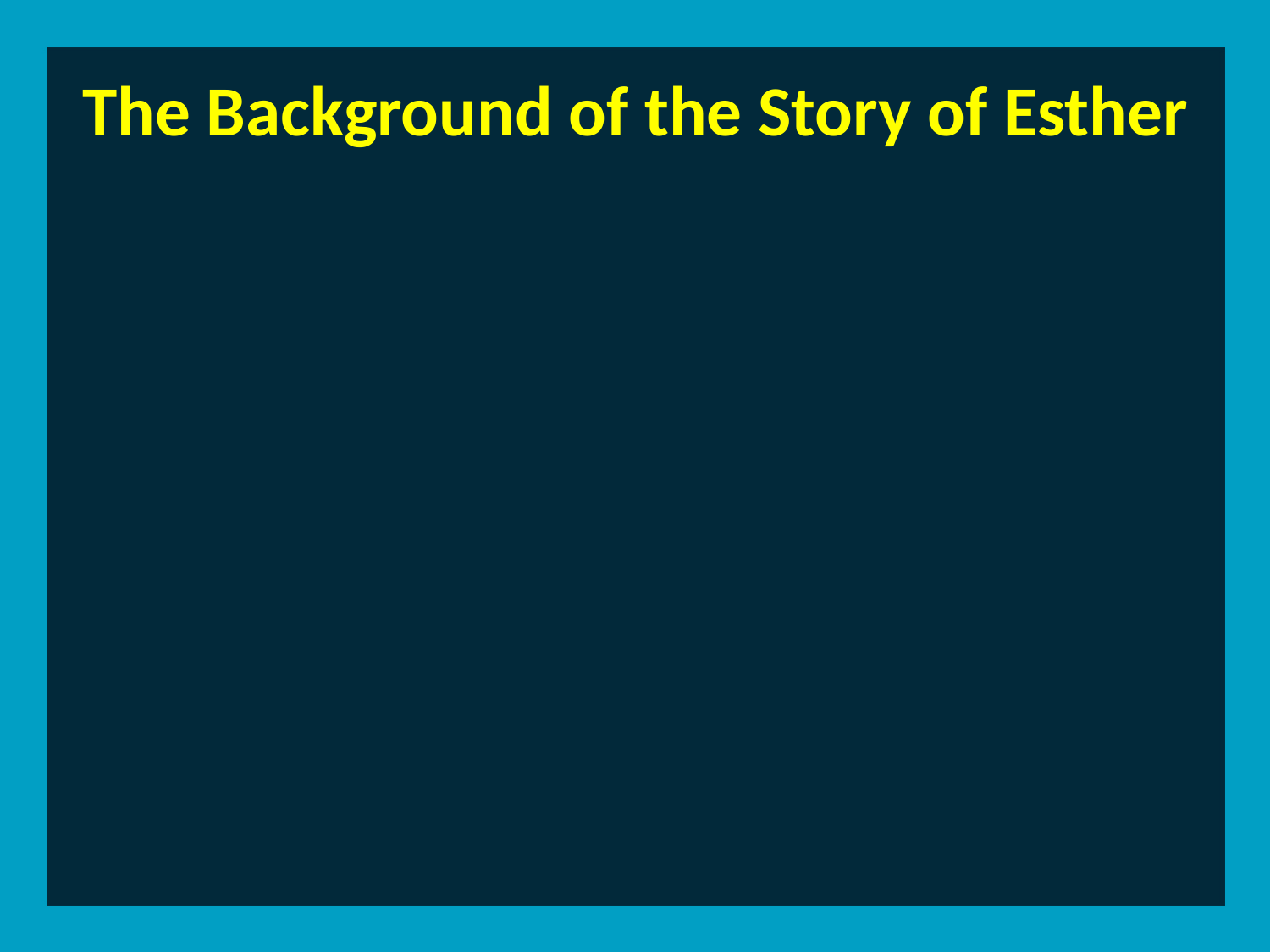

The Background of the Story of Esther